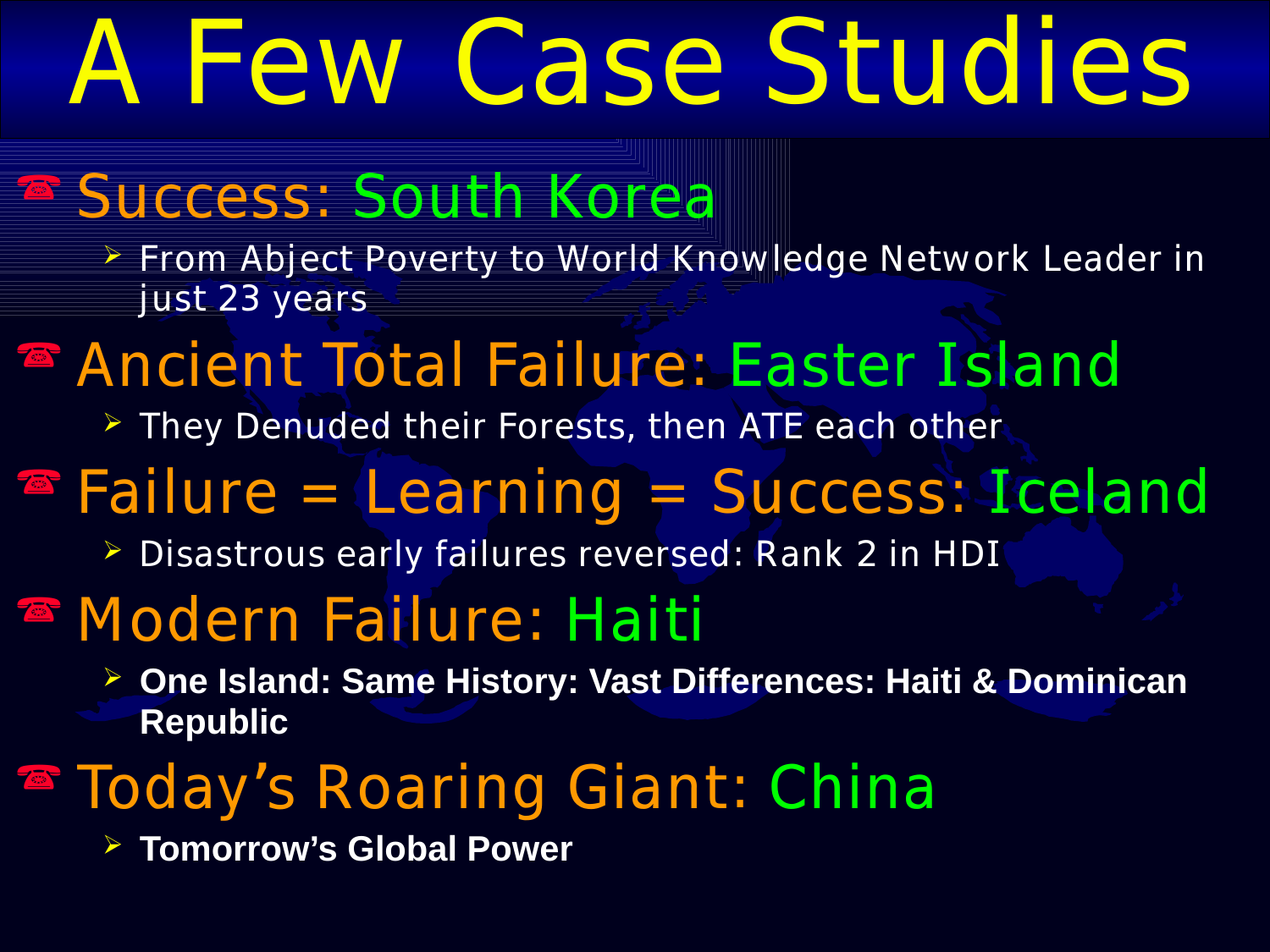

A Few Case Studies
Success: South Korea
From Abject Poverty to World Knowledge Network Leader in just 23 years
Ancient Total Failure: Easter Island
They Denuded their Forests, then ATE each other
Failure = Learning = Success: Iceland
Disastrous early failures reversed: Rank 2 in HDI
Modern Failure: Haiti
One Island: Same History: Vast Differences: Haiti & Dominican Republic
Today’s Roaring Giant: China
Tomorrow’s Global Power